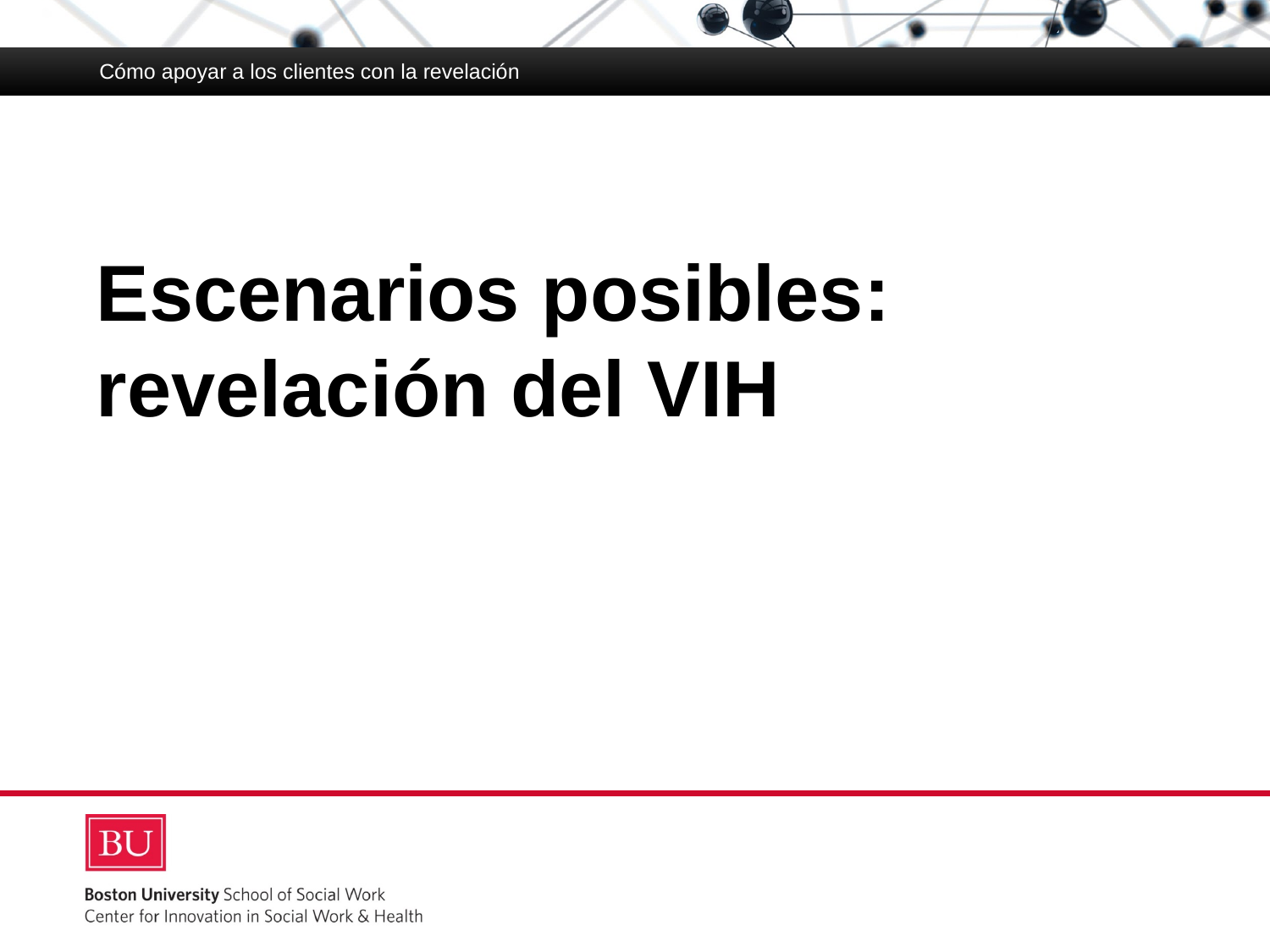

Cómo apoyar a los clientes con la revelación
# Escenarios posibles: revelación del VIH